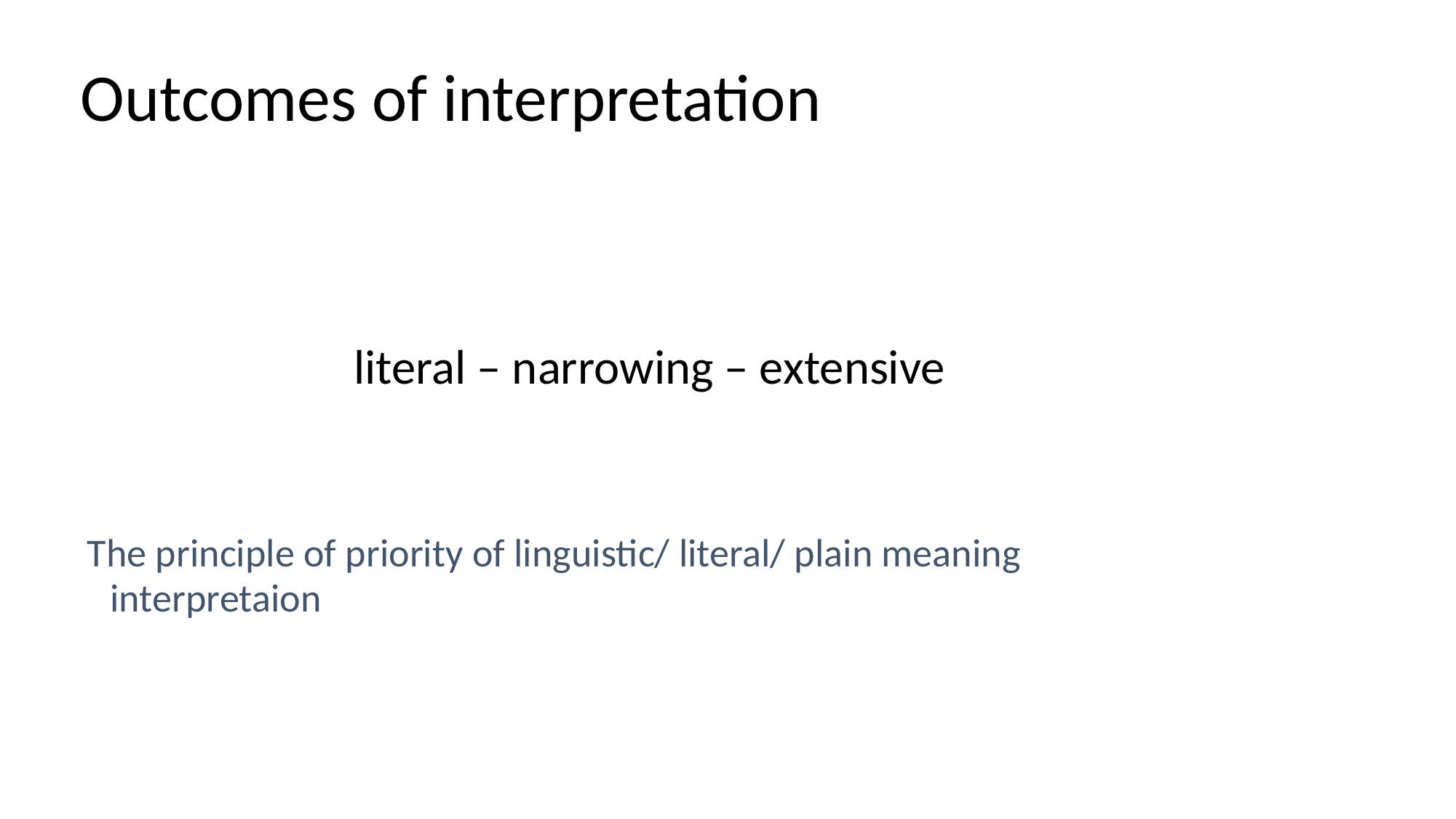

# Outcomes of interpretation
literal – narrowing – extensive

The principle of priority of linguistic/ literal/ plain meaning interpretaion